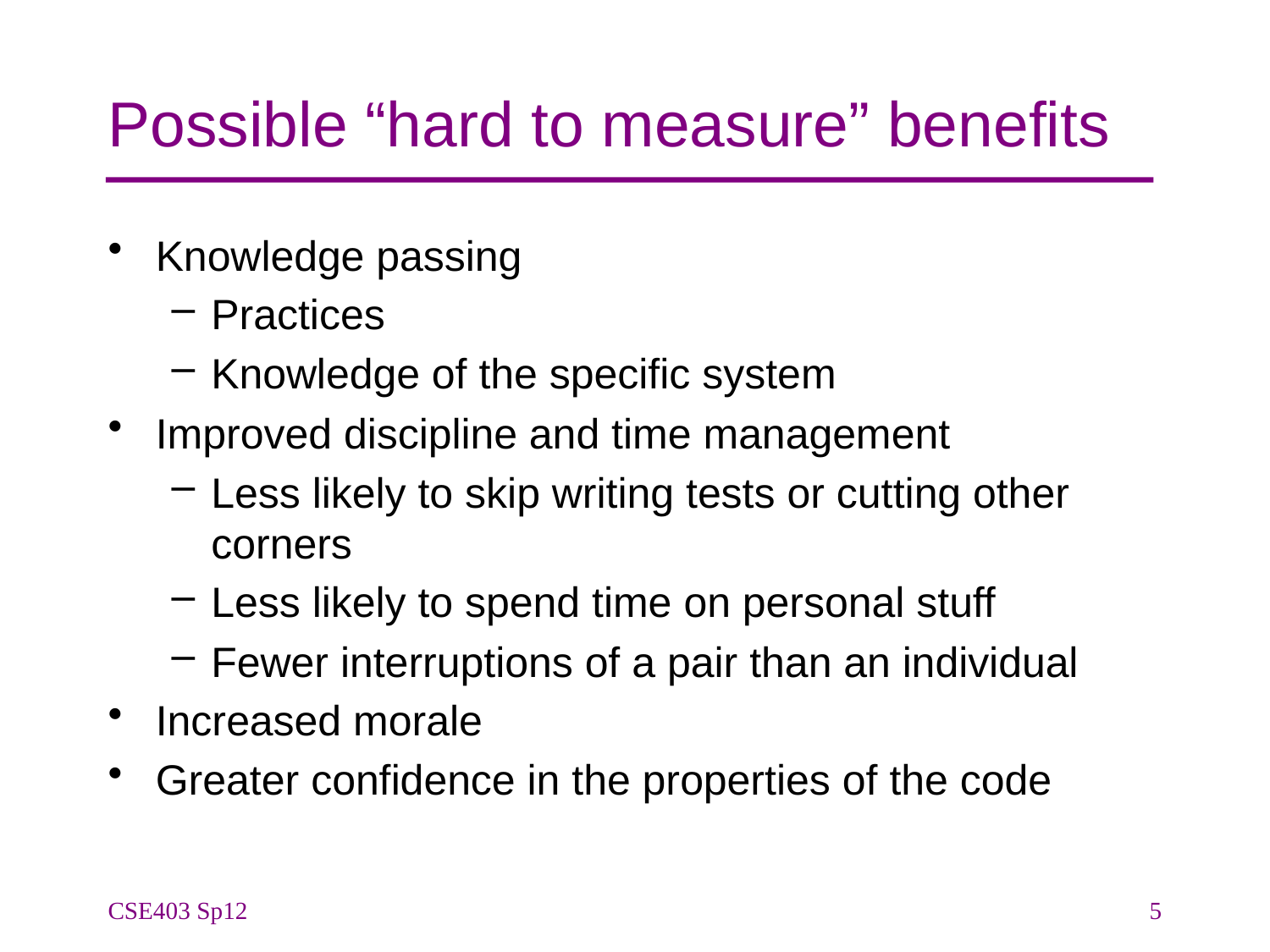

# Possible “hard to measure” benefits
Knowledge passing
Practices
Knowledge of the specific system
Improved discipline and time management
Less likely to skip writing tests or cutting other corners
Less likely to spend time on personal stuff
Fewer interruptions of a pair than an individual
Increased morale
Greater confidence in the properties of the code

CSE403 Sp12
5